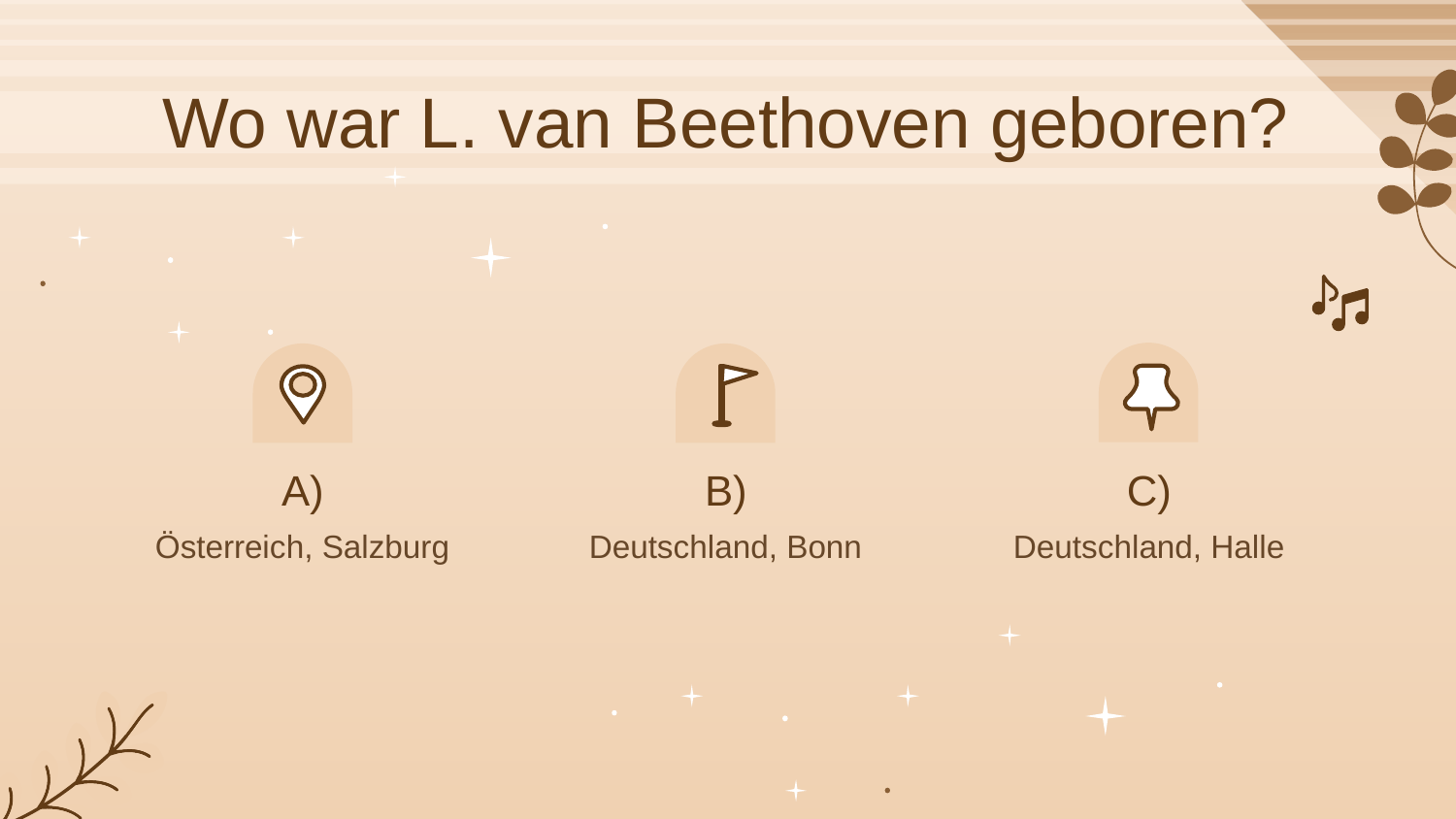

# Wo war L. van Beethoven geboren?

A)
B)
C)
Deutschland, Bonn
Deutschland, Halle
Österreich, Salzburg